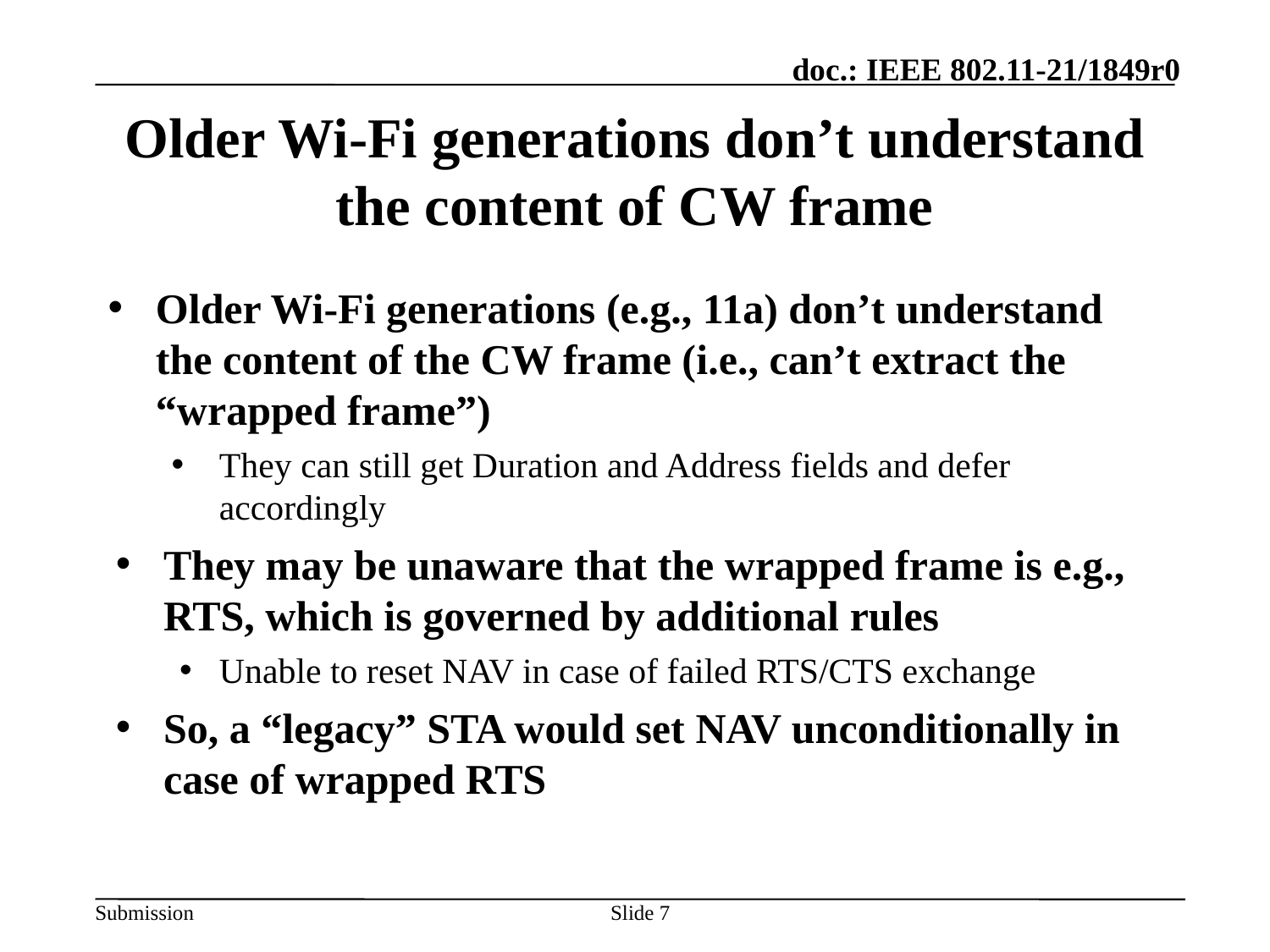

# Older Wi-Fi generations don’t understand the content of CW frame
Older Wi-Fi generations (e.g., 11a) don’t understand the content of the CW frame (i.e., can’t extract the “wrapped frame”)
They can still get Duration and Address fields and defer accordingly
They may be unaware that the wrapped frame is e.g., RTS, which is governed by additional rules
Unable to reset NAV in case of failed RTS/CTS exchange
So, a “legacy” STA would set NAV unconditionally in case of wrapped RTS
7